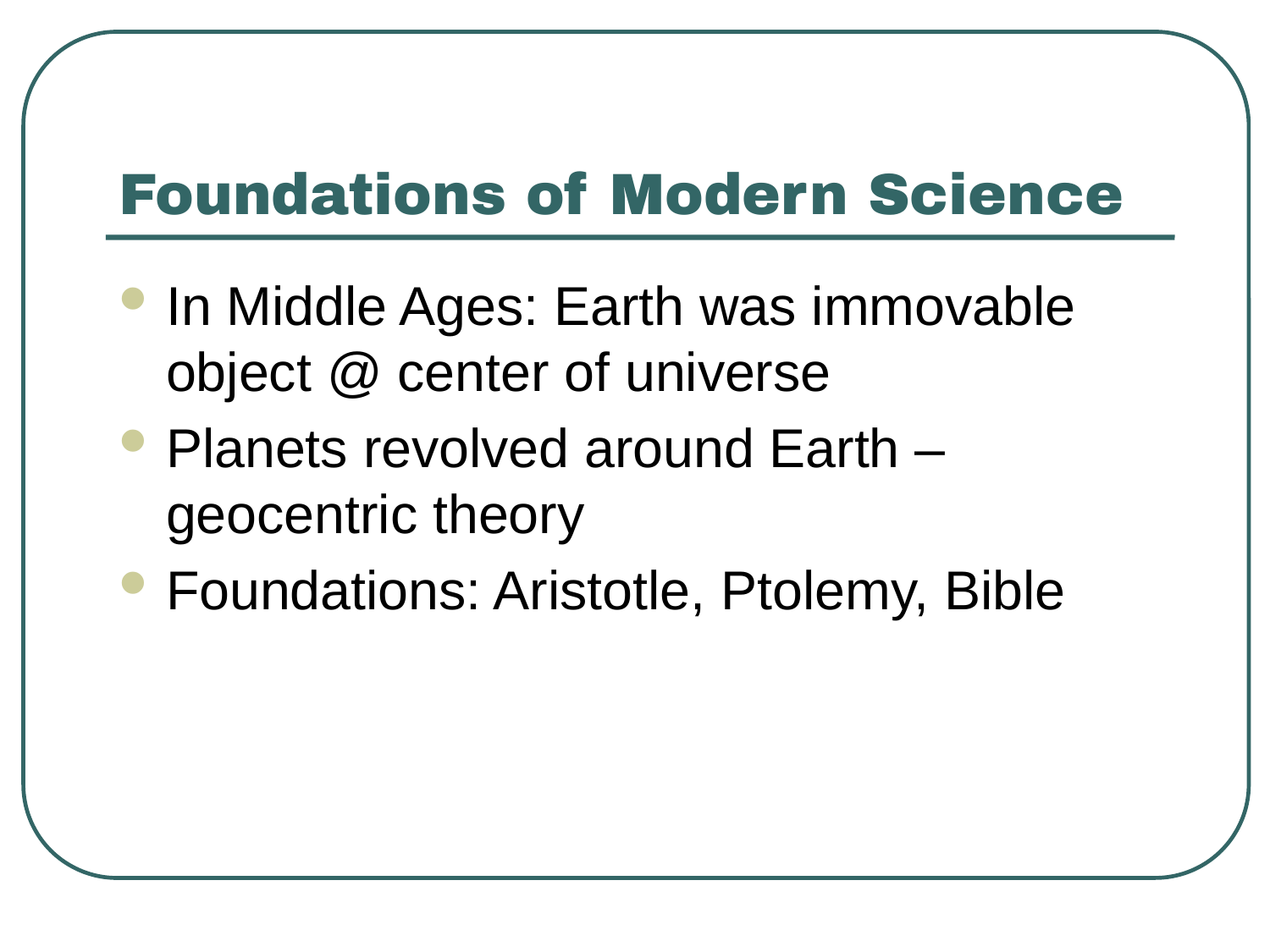

# Foundations of Modern Science
In Middle Ages: Earth was immovable object @ center of universe
Planets revolved around Earth – geocentric theory
Foundations: Aristotle, Ptolemy, Bible